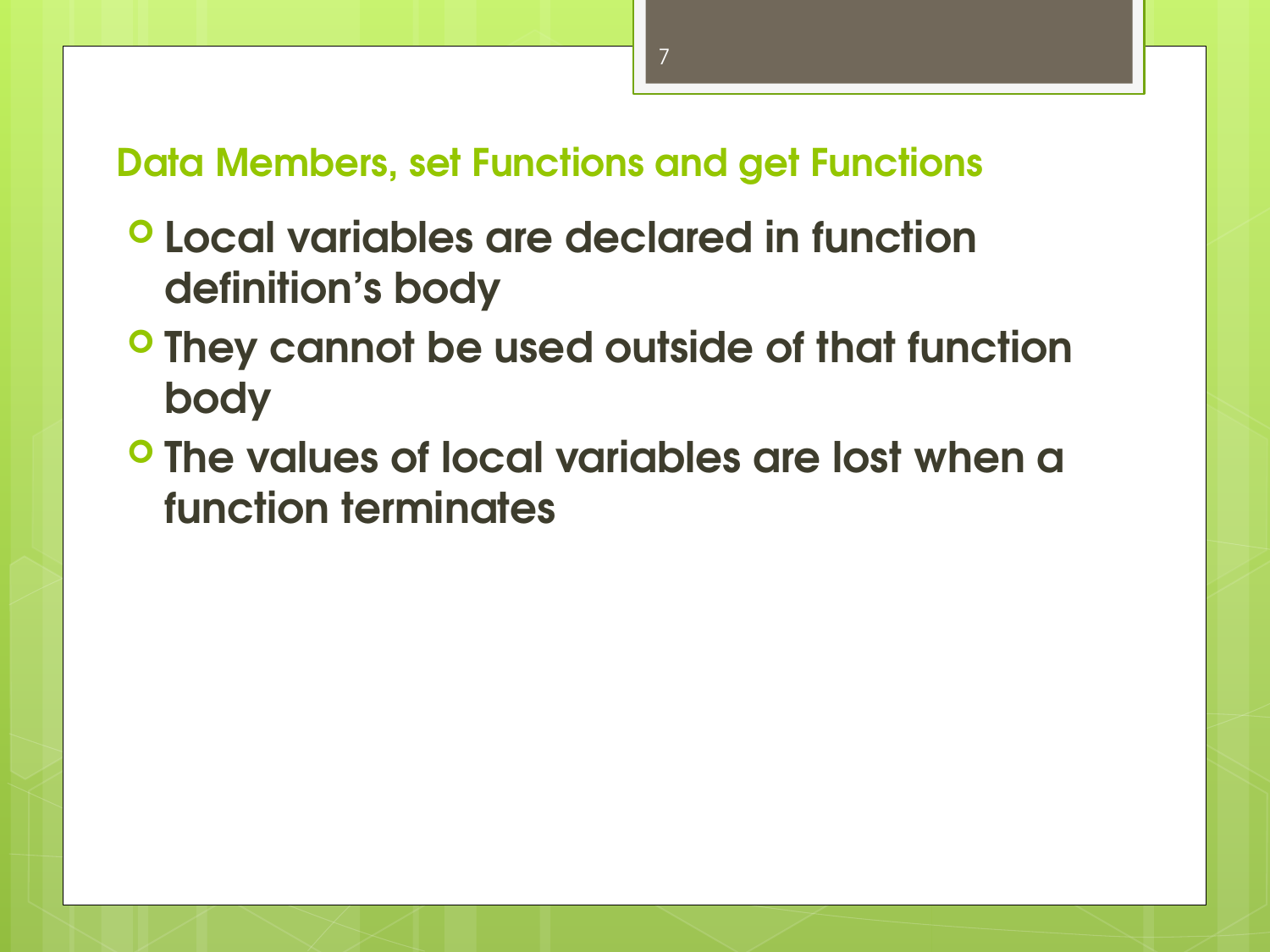

7
# Data Members, set Functions and get Functions
Local variables are declared in function definition’s body
They cannot be used outside of that function body
The values of local variables are lost when a function terminates